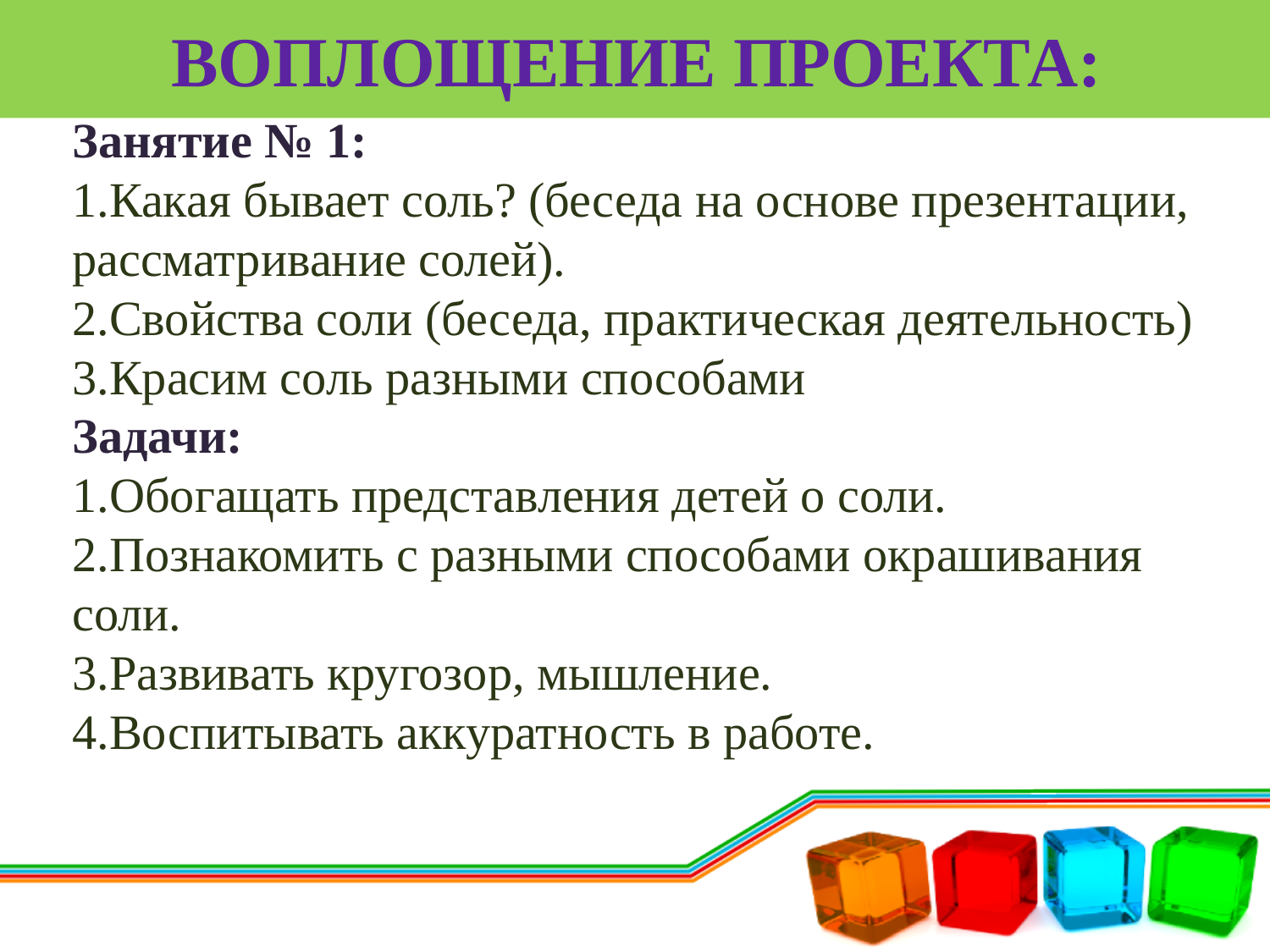

# Воплощение проекта:
Занятие № 1:
1.Какая бывает соль? (беседа на основе презентации, рассматривание солей).
2.Свойства соли (беседа, практическая деятельность)
3.Красим соль разными способами
Задачи:
1.Обогащать представления детей о соли.
2.Познакомить с разными способами окрашивания соли.
3.Развивать кругозор, мышление.
4.Воспитывать аккуратность в работе.